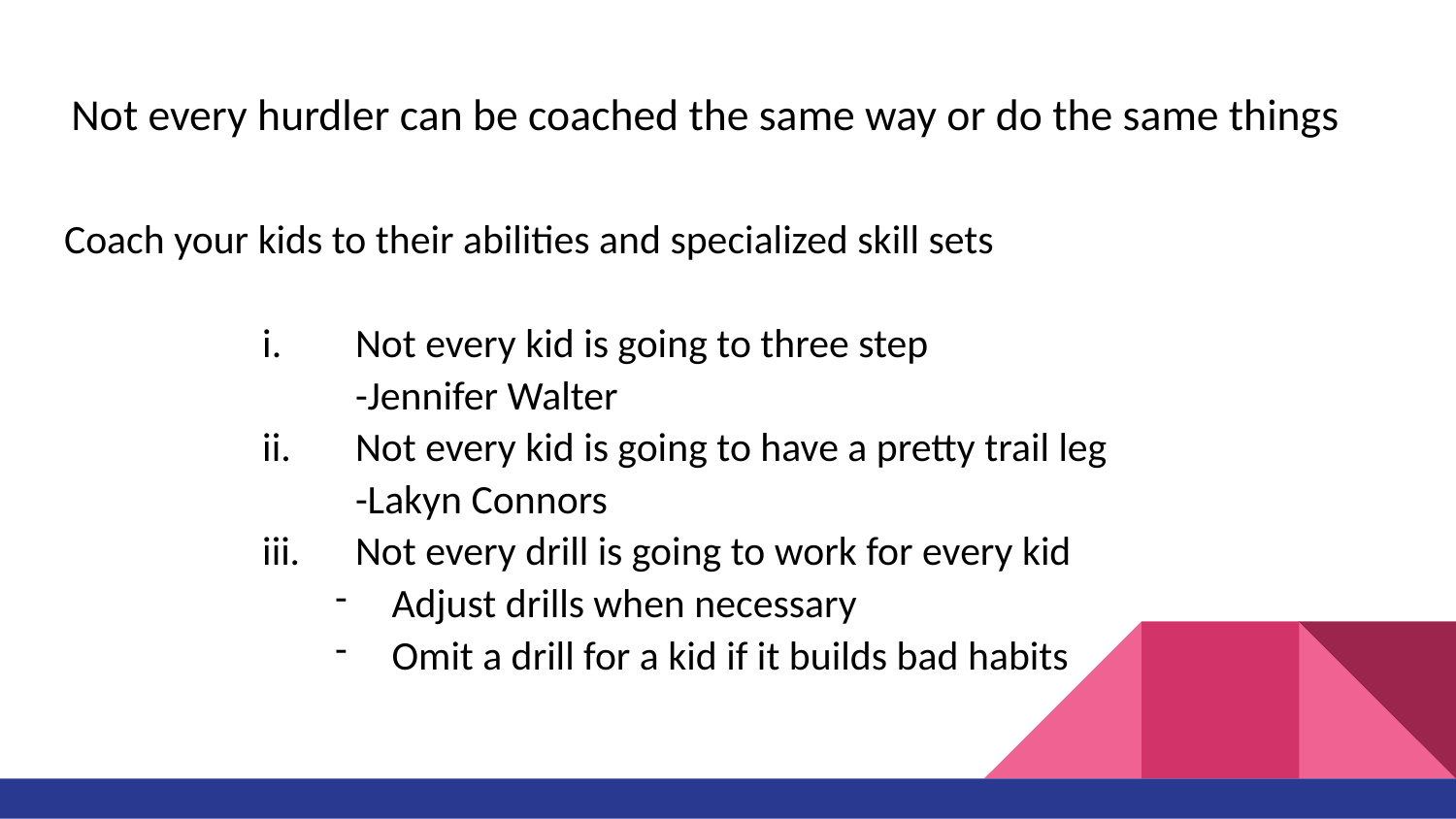

# Not every hurdler can be coached the same way or do the same things

Coach your kids to their abilities and specialized skill sets

Not every kid is going to three step
-Jennifer Walter
Not every kid is going to have a pretty trail leg
-Lakyn Connors
Not every drill is going to work for every kid
Adjust drills when necessary
Omit a drill for a kid if it builds bad habits